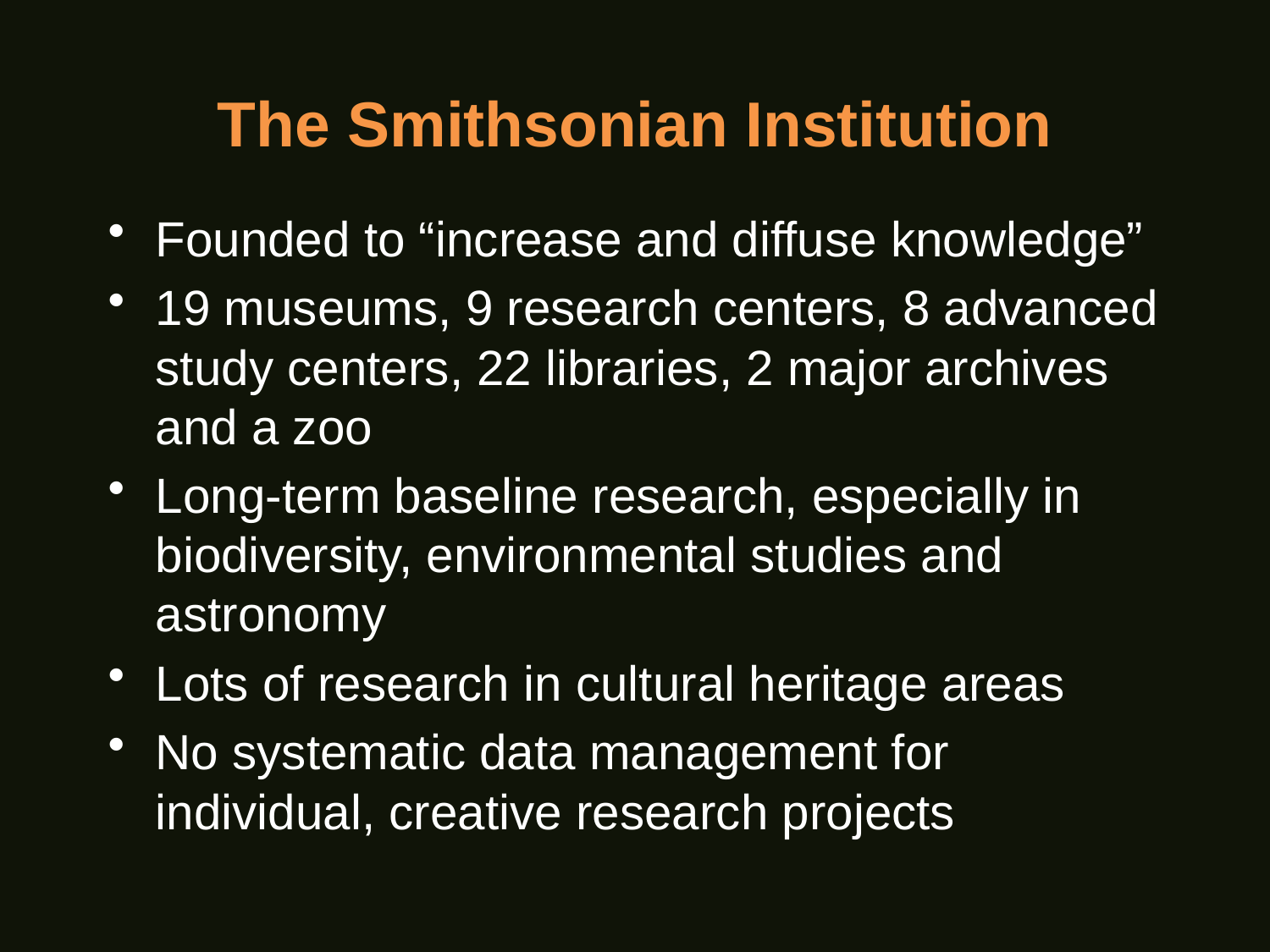

# The Smithsonian Institution
Founded to “increase and diffuse knowledge”
19 museums, 9 research centers, 8 advanced study centers, 22 libraries, 2 major archives and a zoo
Long-term baseline research, especially in biodiversity, environmental studies and astronomy
Lots of research in cultural heritage areas
No systematic data management for individual, creative research projects